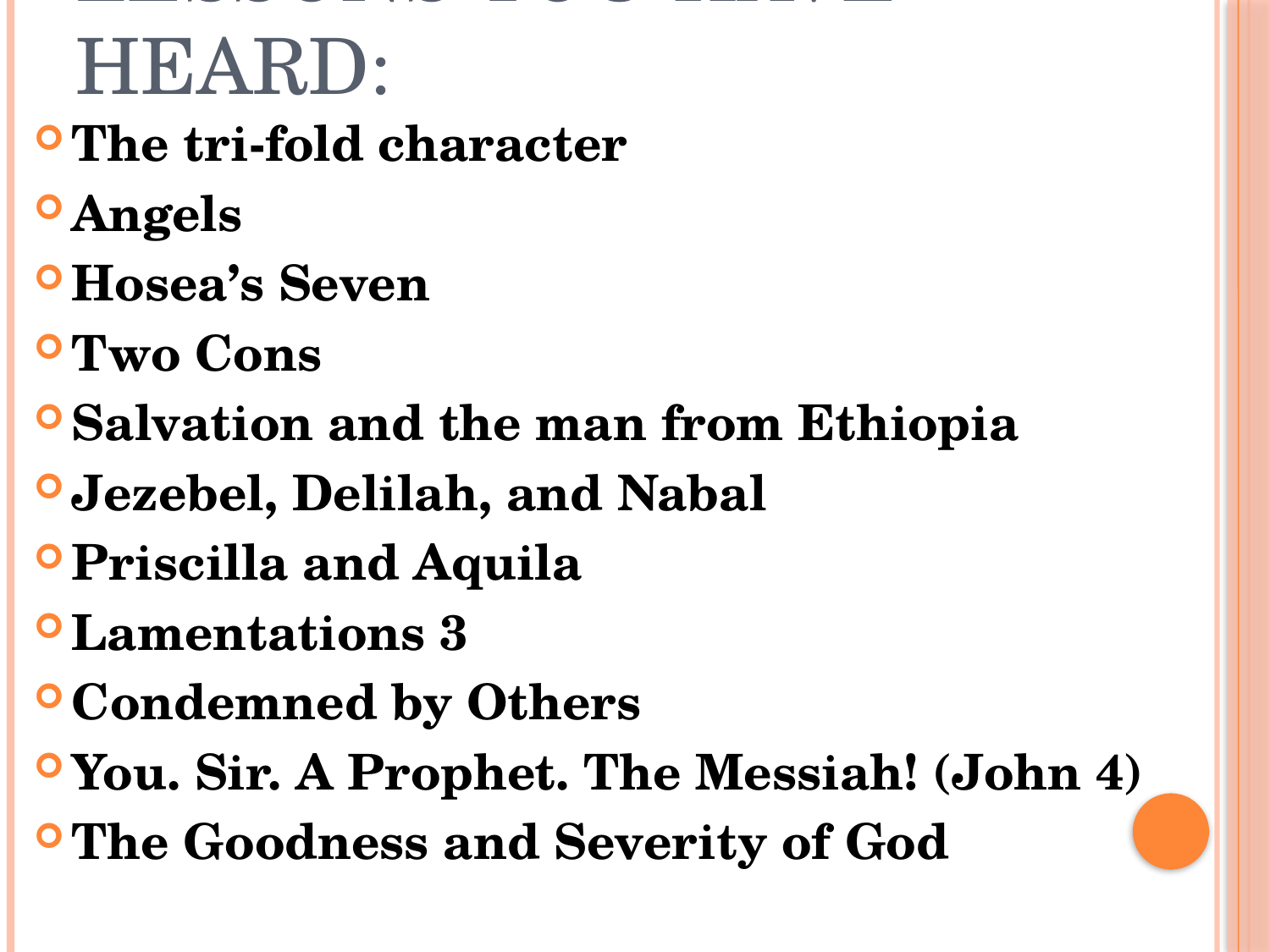

# Lessons you have heard:
The tri-fold character
Angels
Hosea’s Seven
Two Cons
Salvation and the man from Ethiopia
Jezebel, Delilah, and Nabal
Priscilla and Aquila
Lamentations 3
Condemned by Others
You. Sir. A Prophet. The Messiah! (John 4)
The Goodness and Severity of God